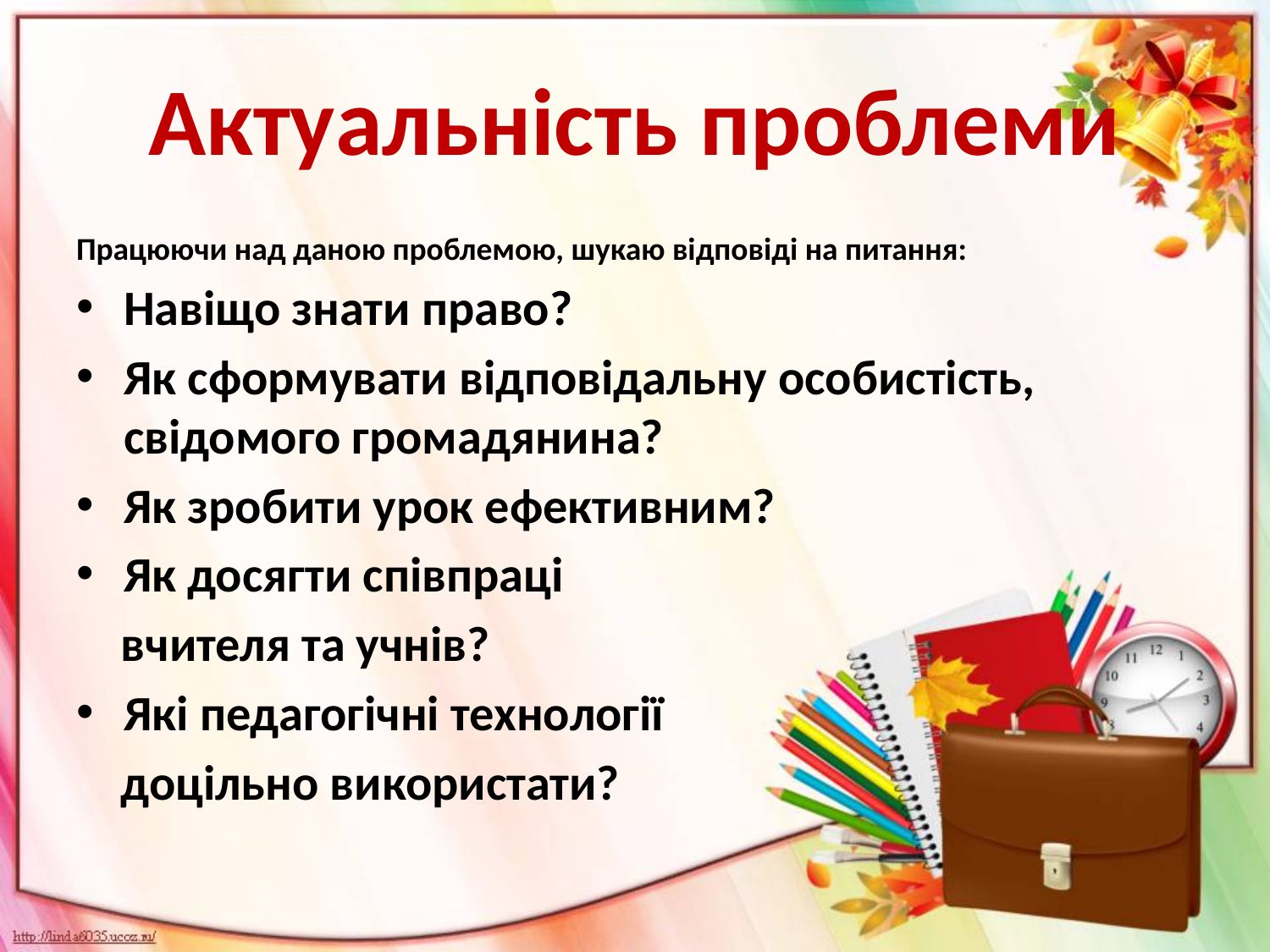

# Актуальність проблеми
Працюючи над даною проблемою, шукаю відповіді на питання:
Навіщо знати право?
Як сформувати відповідальну особистість, свідомого громадянина?
Як зробити урок ефективним?
Як досягти співпраці
    вчителя та учнів?
Які педагогічні технології
    доцільно використати?